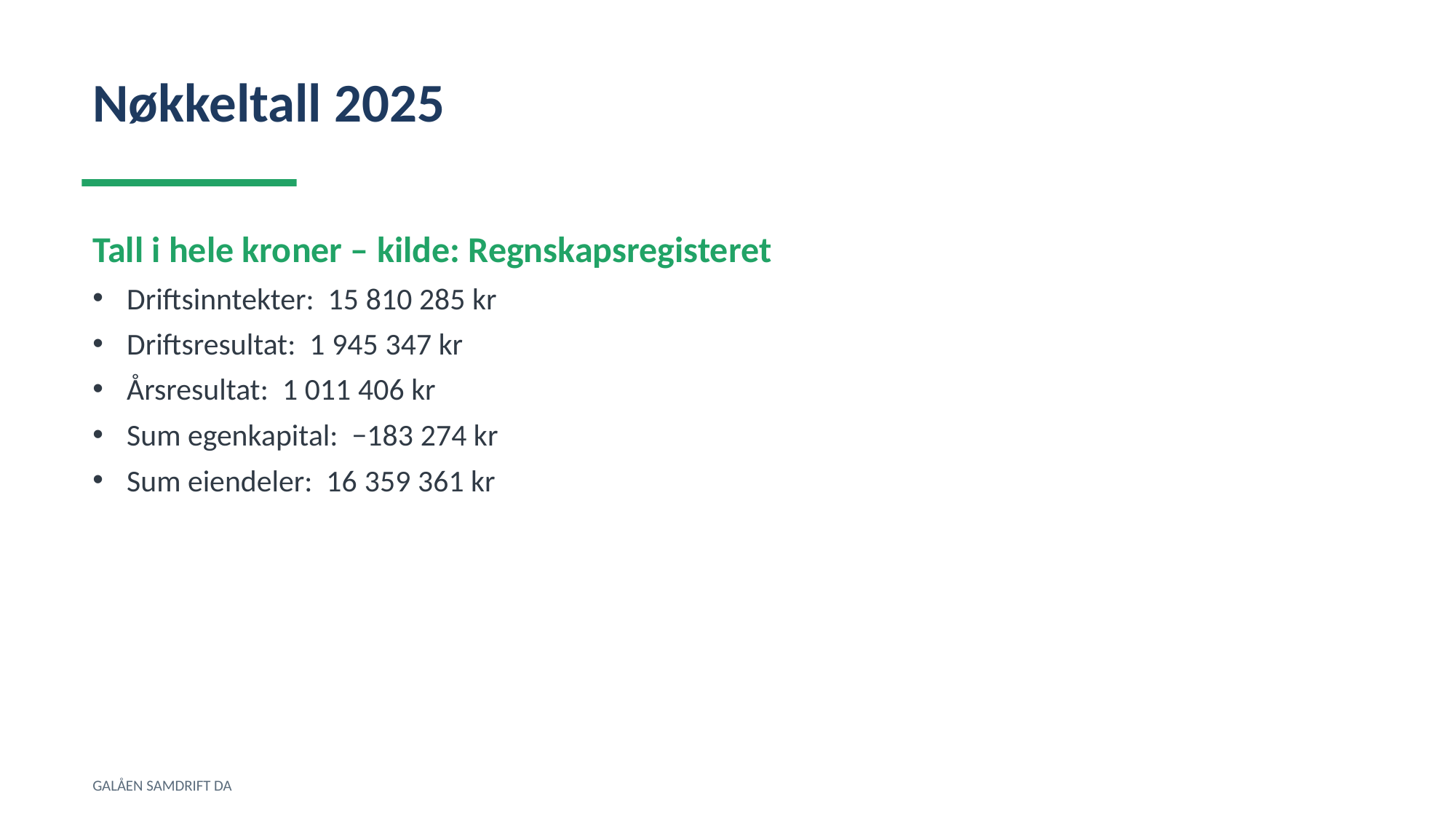

Nøkkeltall 2025

Tall i hele kroner – kilde: Regnskapsregisteret
Driftsinntekter:  15 810 285 kr
Driftsresultat:  1 945 347 kr
Årsresultat:  1 011 406 kr
Sum egenkapital:  −183 274 kr
Sum eiendeler:  16 359 361 kr
GALÅEN SAMDRIFT DA